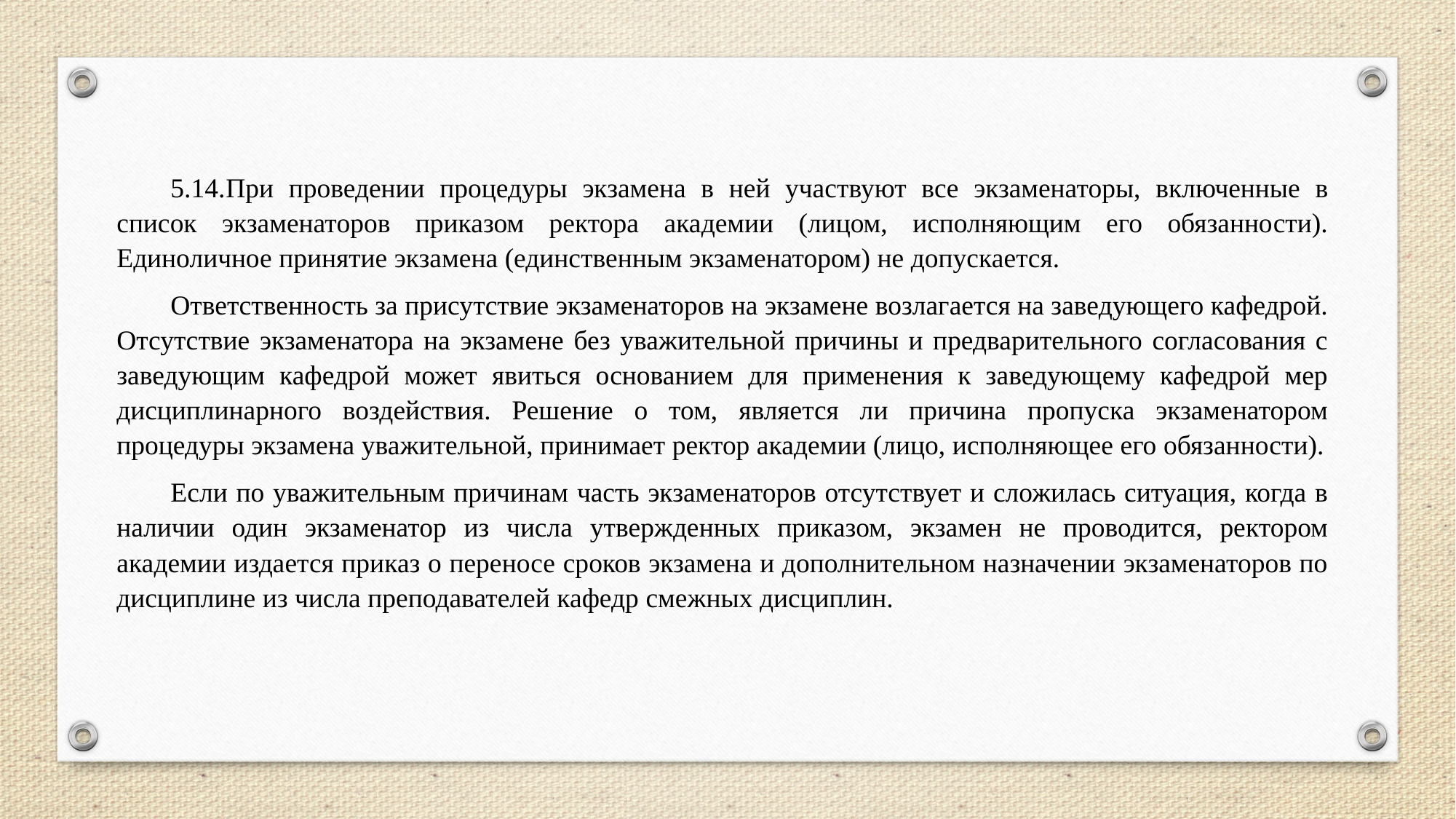

5.14.	При проведении процедуры экзамена в ней участвуют все экзаменаторы, включенные в список экзаменаторов приказом ректора академии (лицом, исполняющим его обязанности). Единоличное принятие экзамена (единственным экзаменатором) не допускается.
Ответственность за присутствие экзаменаторов на экзамене возлагается на заведующего кафедрой. Отсутствие экзаменатора на экзамене без уважительной причины и предварительного согласования с заведующим кафедрой может явиться основанием для применения к заведующему кафедрой мер дисциплинарного воздействия. Решение о том, является ли причина пропуска экзаменатором процедуры экзамена уважительной, принимает ректор академии (лицо, исполняющее его обязанности).
Если по уважительным причинам часть экзаменаторов отсутствует и сложилась ситуация, когда в наличии один экзаменатор из числа утвержденных приказом, экзамен не проводится, ректором академии издается приказ о переносе сроков экзамена и дополнительном назначении экзаменаторов по дисциплине из числа преподавателей кафедр смежных дисциплин.